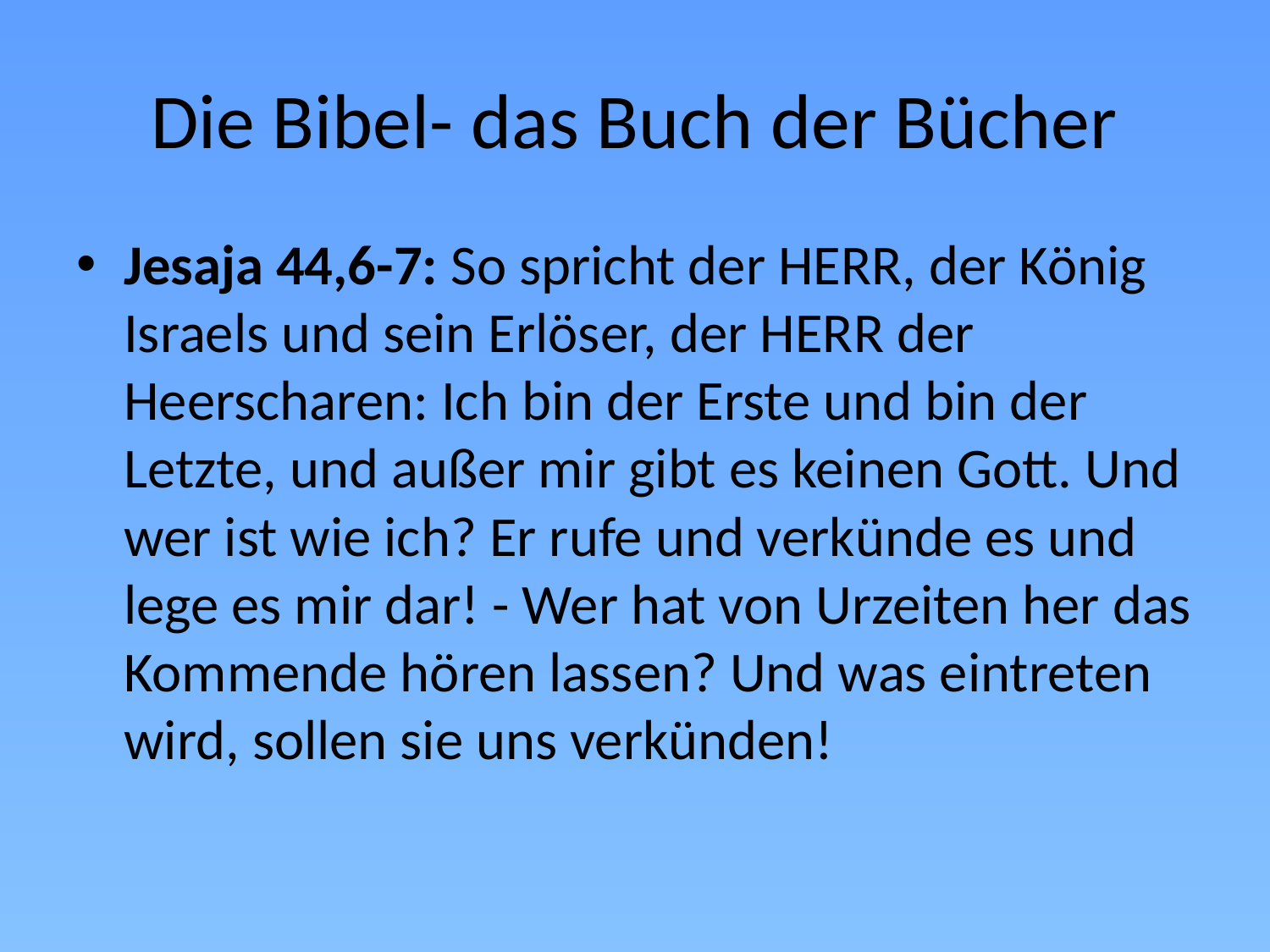

# Die Bibel- das Buch der Bücher
Jesaja 44,6-7: So spricht der HERR, der König Israels und sein Erlöser, der HERR der Heerscharen: Ich bin der Erste und bin der Letzte, und außer mir gibt es keinen Gott. Und wer ist wie ich? Er rufe und verkünde es und lege es mir dar! - Wer hat von Urzeiten her das Kommende hören lassen? Und was eintreten wird, sollen sie uns verkünden!